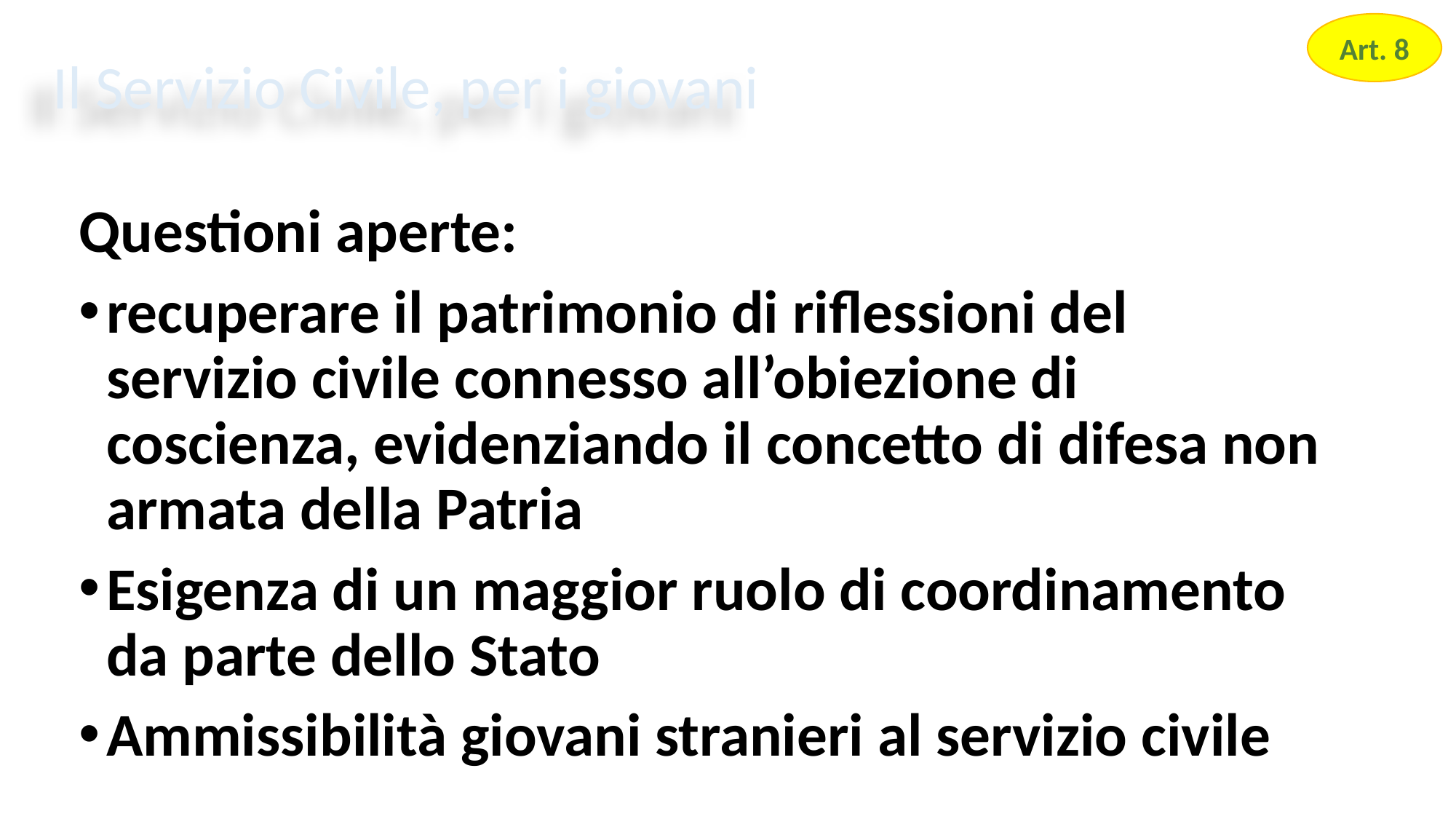

Art. 8
# Il Servizio Civile, per i giovani
Questioni aperte:
recuperare il patrimonio di riflessioni del servizio civile connesso all’obiezione di coscienza, evidenziando il concetto di difesa non armata della Patria
Esigenza di un maggior ruolo di coordinamento da parte dello Stato
Ammissibilità giovani stranieri al servizio civile